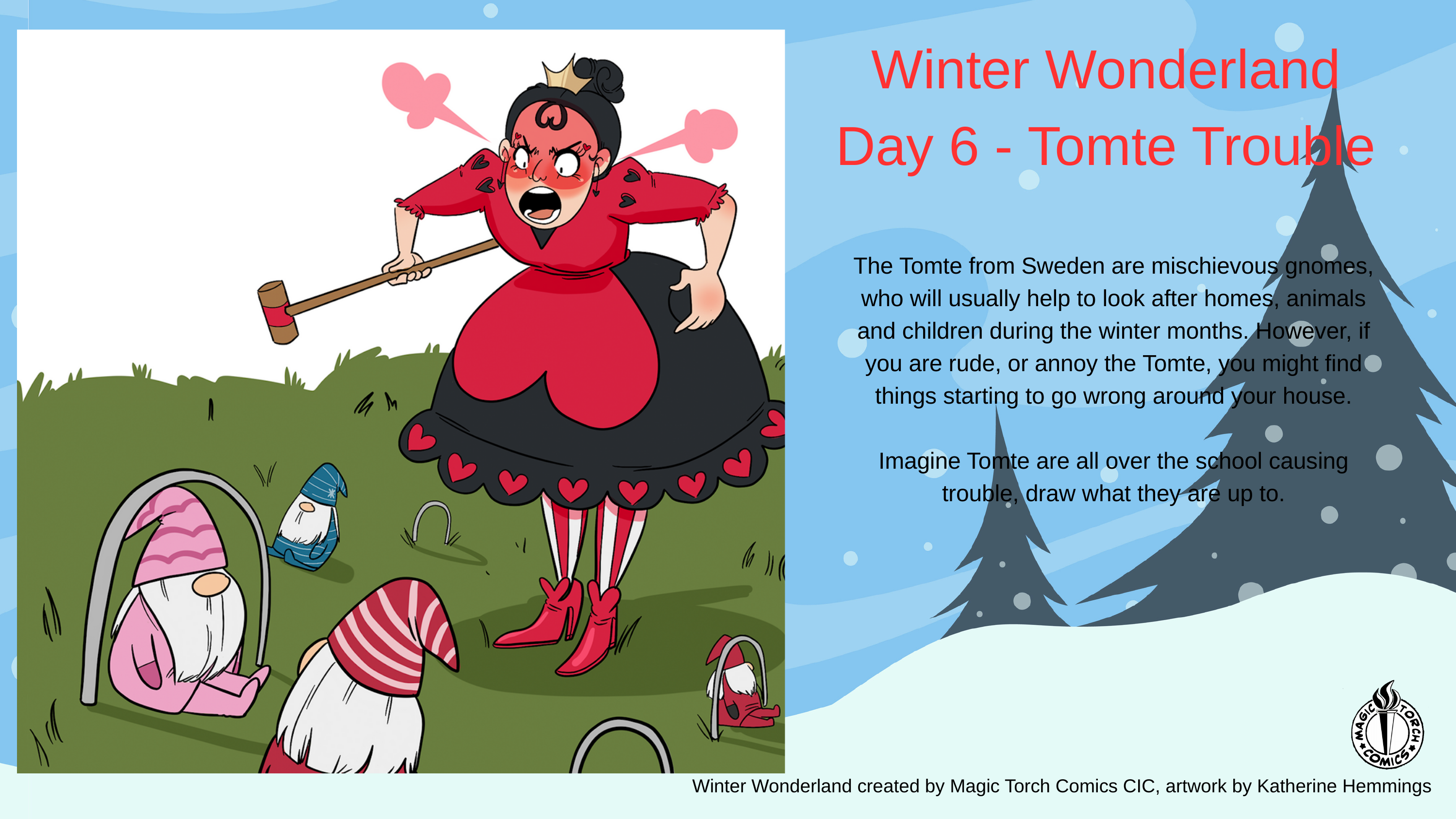

Winter Wonderland
Day 6 - Tomte Trouble

The Tomte from Sweden are mischievous gnomes, who will usually help to look after homes, animals and children during the winter months. However, if you are rude, or annoy the Tomte, you might find things starting to go wrong around your house.

Imagine Tomte are all over the school causing trouble, draw what they are up to.

Winter Wonderland created by Magic Torch Comics CIC, artwork by Katherine Hemmings